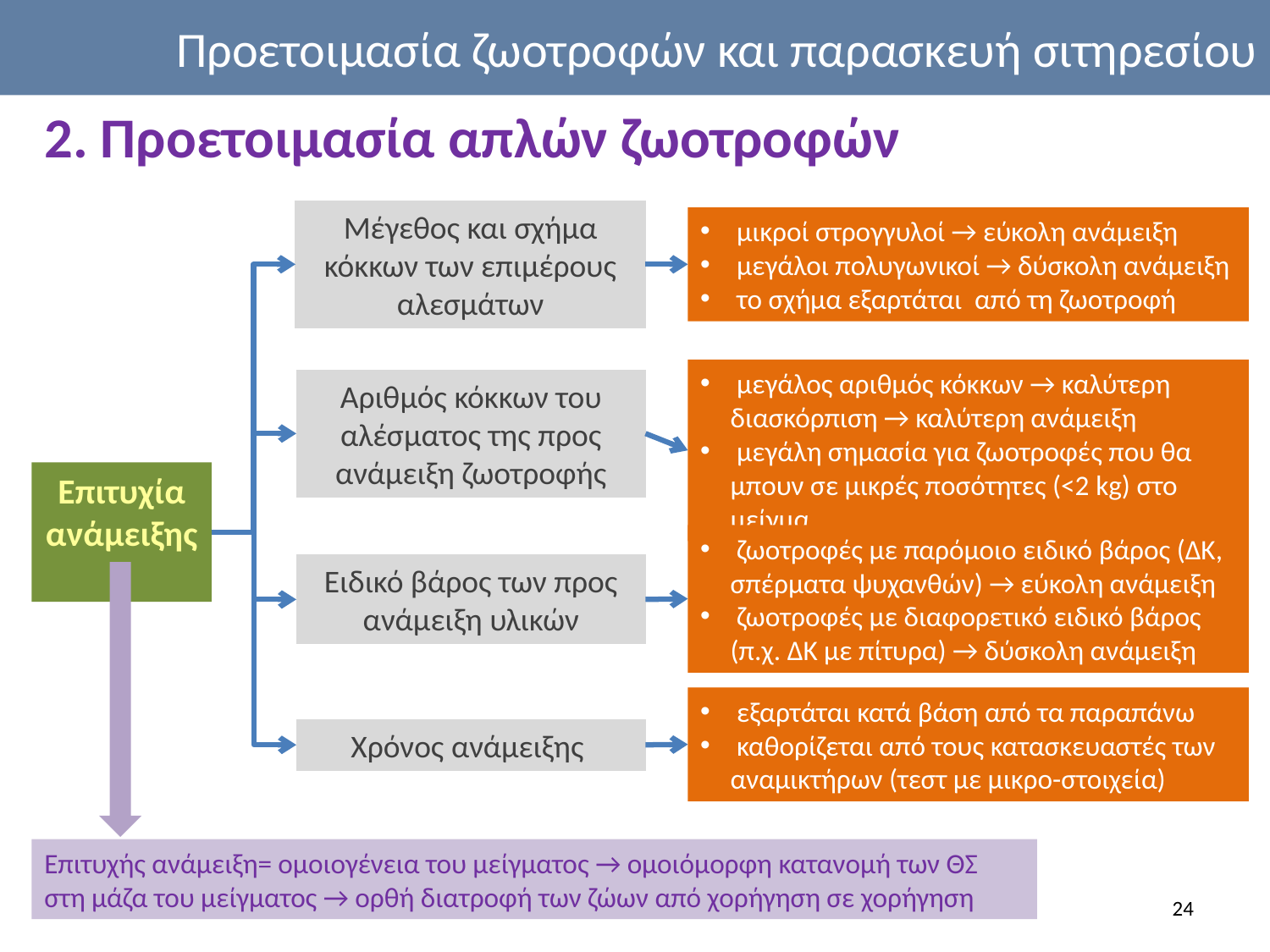

Προετοιμασία ζωοτροφών και παρασκευή σιτηρεσίου
2. Προετοιμασία απλών ζωοτροφών
Μέγεθος και σχήμα κόκκων των επιμέρους αλεσμάτων
 μικροί στρογγυλοί → εύκολη ανάμειξη
 μεγάλοι πολυγωνικοί → δύσκολη ανάμειξη
 το σχήμα εξαρτάται  από τη ζωοτροφή
 μεγάλος αριθμός κόκκων → καλύτερη διασκόρπιση → καλύτερη ανάμειξη
 μεγάλη σημασία για ζωοτροφές που θα μπουν σε μικρές ποσότητες (<2 kg) στο μείγμα
Αριθμός κόκκων του αλέσματος της προς ανάμειξη ζωοτροφής
Επιτυχία ανάμειξης
 ζωοτροφές με παρόμοιο ειδικό βάρος (ΔΚ, σπέρματα ψυχανθών) → εύκολη ανάμειξη
 ζωοτροφές με διαφορετικό ειδικό βάρος (π.χ. ΔΚ με πίτυρα) → δύσκολη ανάμειξη
Ειδικό βάρος των προς ανάμειξη υλικών

 εξαρτάται κατά βάση από τα παραπάνω
 καθορίζεται από τους κατασκευαστές των αναμικτήρων (τεστ με μικρο-στοιχεία)
Χρόνος ανάμειξης
Επιτυχής ανάμειξη= ομοιογένεια του μείγματος → ομοιόμορφη κατανομή των ΘΣ στη μάζα του μείγματος → ορθή διατροφή των ζώων από χορήγηση σε χορήγηση
24